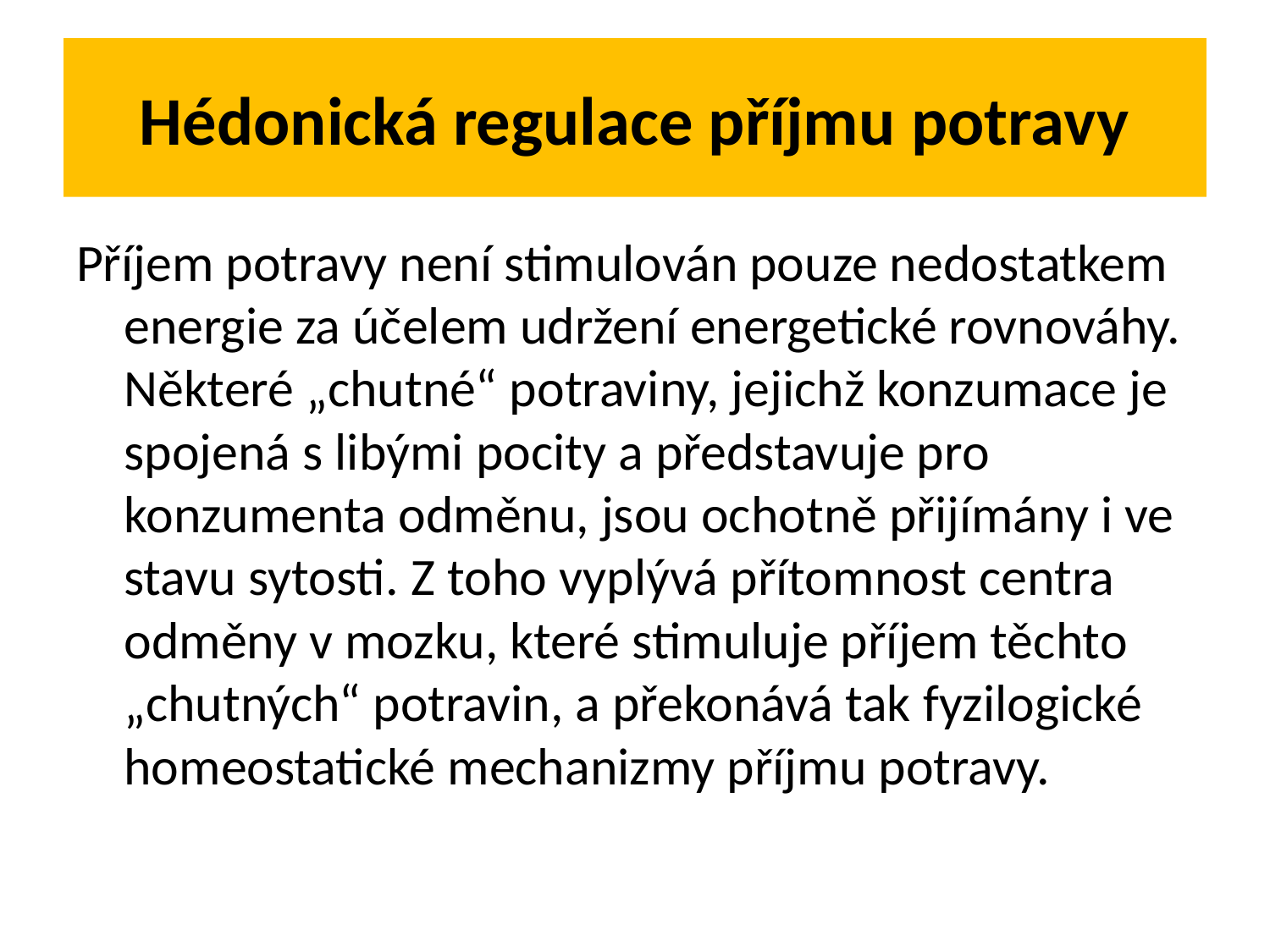

# Hédonická regulace příjmu potravy
Příjem potravy není stimulován pouze nedostatkem energie za účelem udržení energetické rovnováhy. Některé „chutné“ potraviny, jejichž konzumace je spojená s libými pocity a představuje pro konzumenta odměnu, jsou ochotně přijímány i ve stavu sytosti. Z toho vyplývá přítomnost centra odměny v mozku, které stimuluje příjem těchto „chutných“ potravin, a překonává tak fyzilogické homeostatické mechanizmy příjmu potravy.